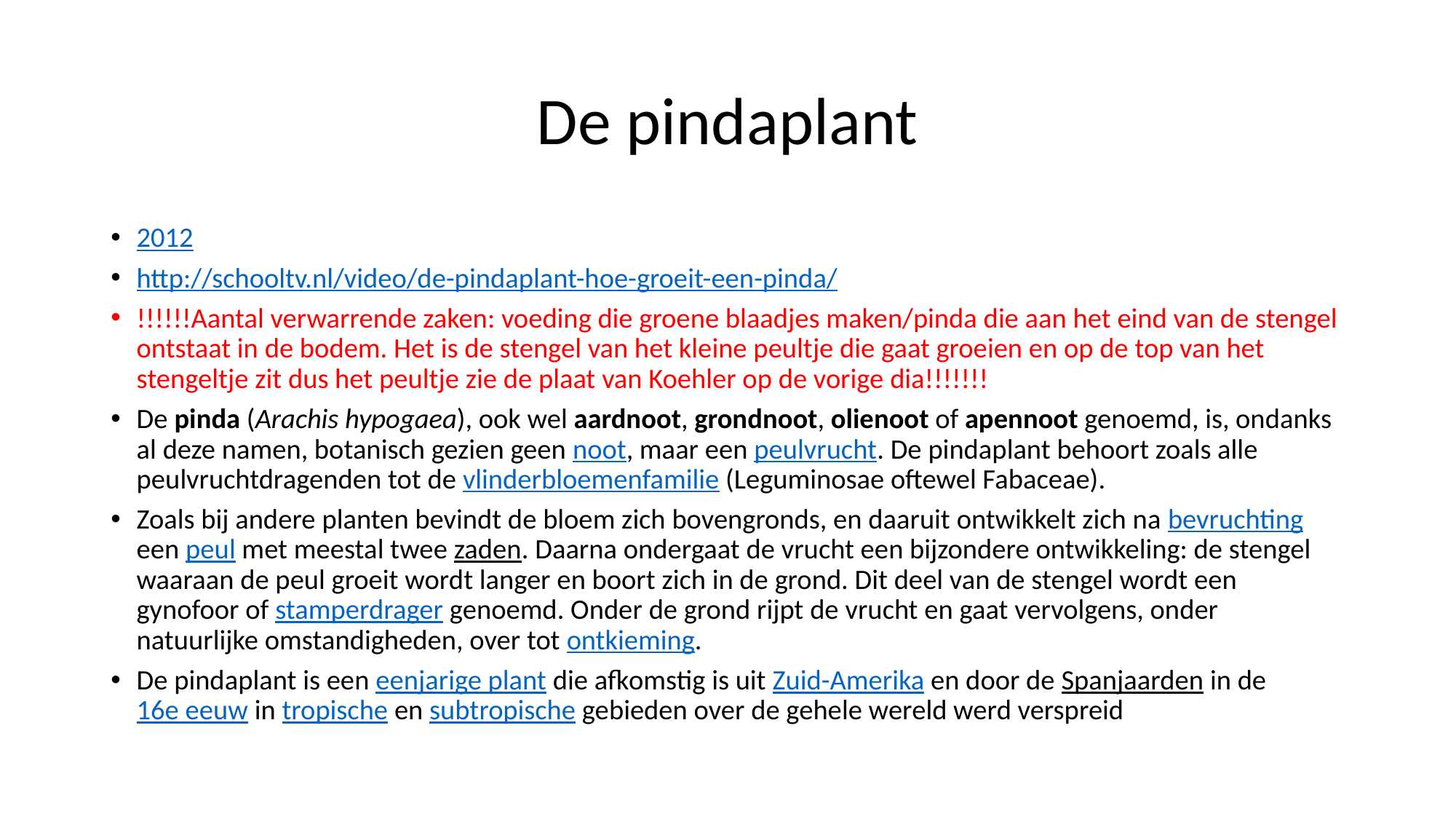

# De pindaplant
2012
http://schooltv.nl/video/de-pindaplant-hoe-groeit-een-pinda/
!!!!!!Aantal verwarrende zaken: voeding die groene blaadjes maken/pinda die aan het eind van de stengel ontstaat in de bodem. Het is de stengel van het kleine peultje die gaat groeien en op de top van het stengeltje zit dus het peultje zie de plaat van Koehler op de vorige dia!!!!!!!
De pinda (Arachis hypogaea), ook wel aardnoot, grondnoot, olienoot of apennoot genoemd, is, ondanks al deze namen, botanisch gezien geen noot, maar een peulvrucht. De pindaplant behoort zoals alle peulvruchtdragenden tot de vlinderbloemenfamilie (Leguminosae oftewel Fabaceae).
Zoals bij andere planten bevindt de bloem zich bovengronds, en daaruit ontwikkelt zich na bevruchting een peul met meestal twee zaden. Daarna ondergaat de vrucht een bijzondere ontwikkeling: de stengel waaraan de peul groeit wordt langer en boort zich in de grond. Dit deel van de stengel wordt een gynofoor of stamperdrager genoemd. Onder de grond rijpt de vrucht en gaat vervolgens, onder natuurlijke omstandigheden, over tot ontkieming.
De pindaplant is een eenjarige plant die afkomstig is uit Zuid-Amerika en door de Spanjaarden in de 16e eeuw in tropische en subtropische gebieden over de gehele wereld werd verspreid